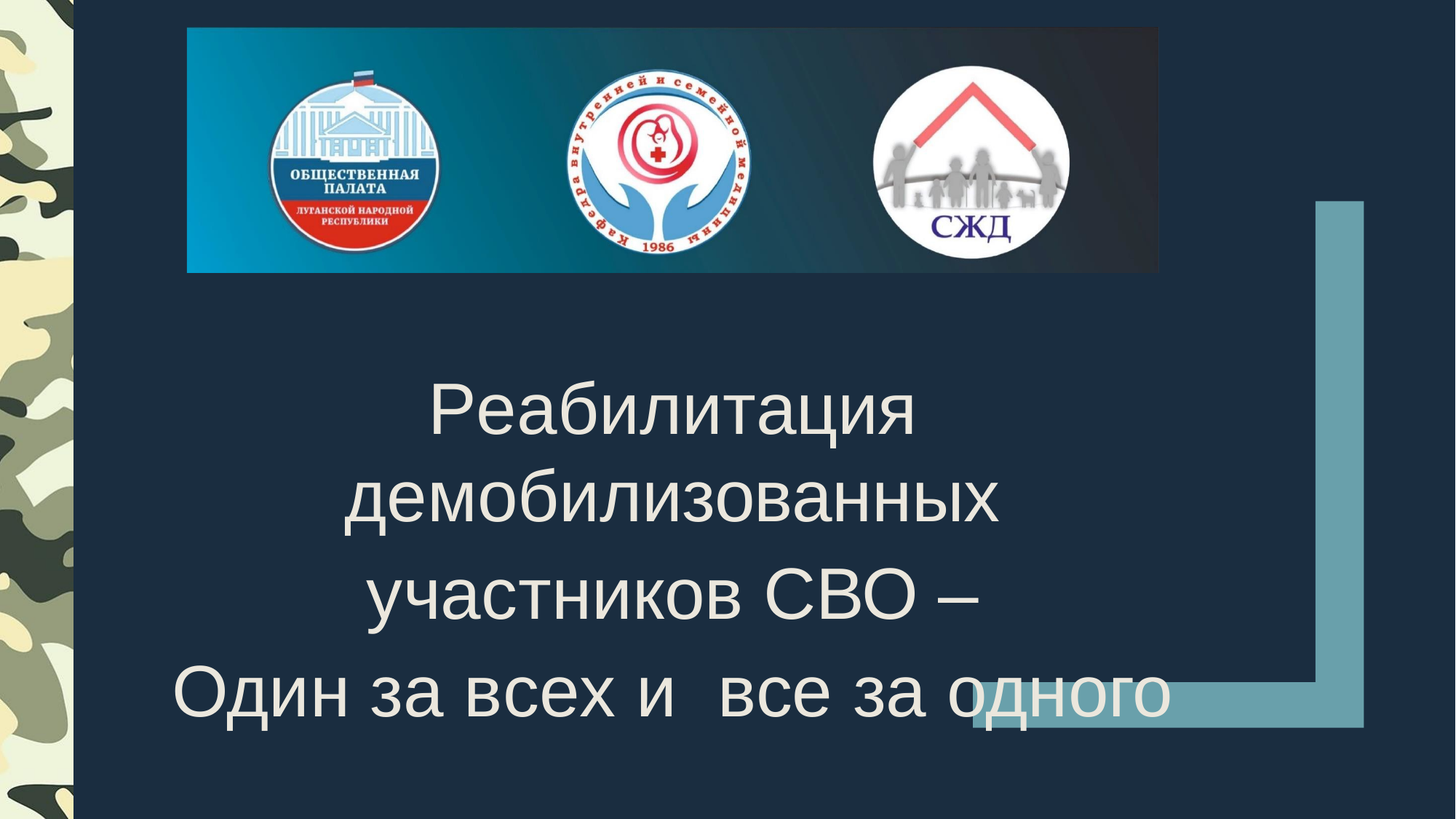

Реабилитация демобилизованных
участников СВО –
Один за всех и	все за одного